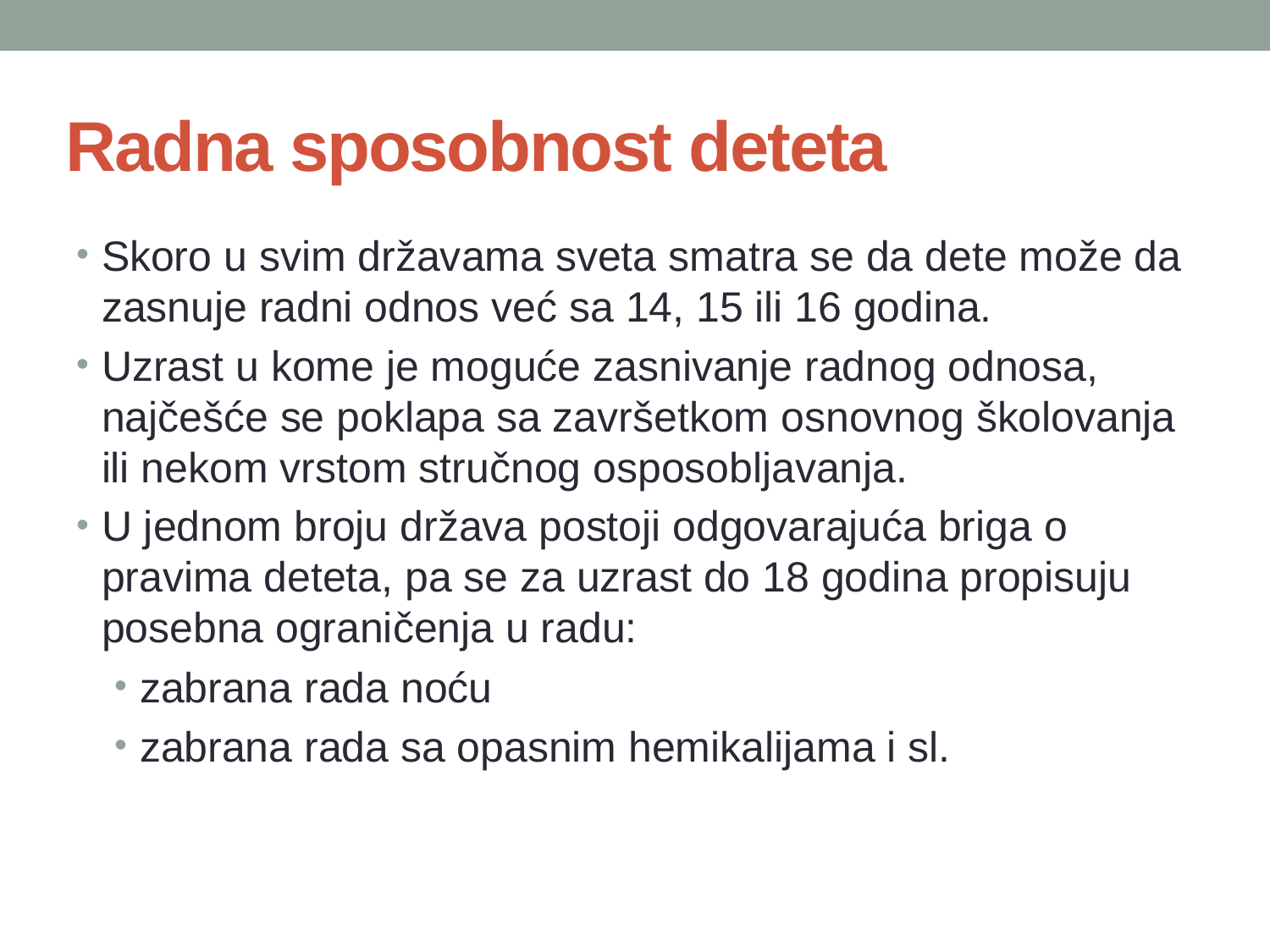

# Radna sposobnost deteta
Skoro u svim državama sveta smatra se da dete može da zasnuje radni odnos već sa 14, 15 ili 16 godina.
Uzrast u kome je moguće zasnivanje radnog odnosa, najčešće se poklapa sa završetkom osnovnog školovanja ili nekom vrstom stručnog osposobljavanja.
U jednom broju država postoji odgovarajuća briga o pravima deteta, pa se za uzrast do 18 godina propisuju posebna ograničenja u radu:
zabrana rada noću
zabrana rada sa opasnim hemikalijama i sl.